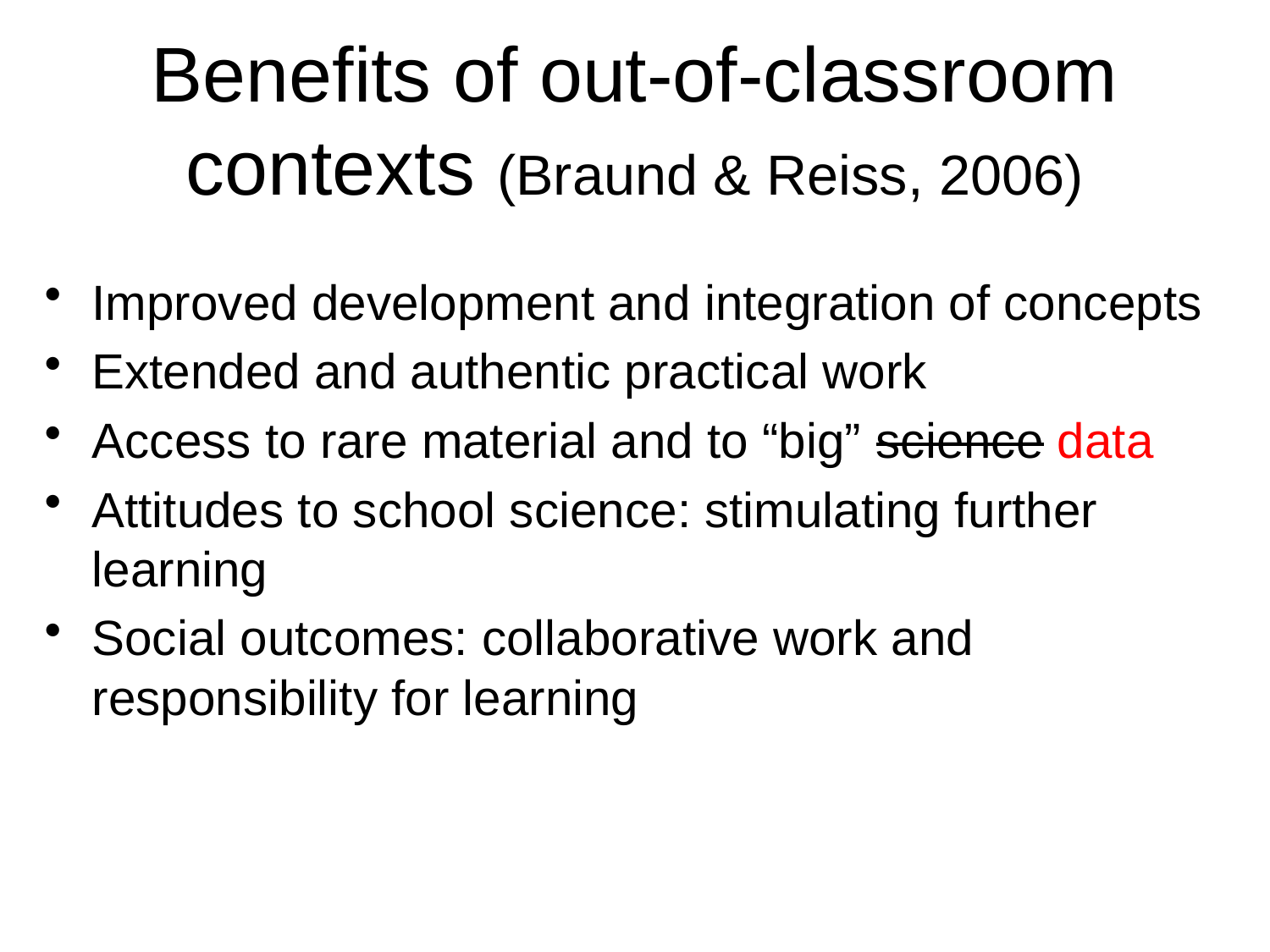

# Benefits of out-of-classroom contexts (Braund & Reiss, 2006)
Improved development and integration of concepts
Extended and authentic practical work
Access to rare material and to “big” science data
Attitudes to school science: stimulating further learning
Social outcomes: collaborative work and responsibility for learning